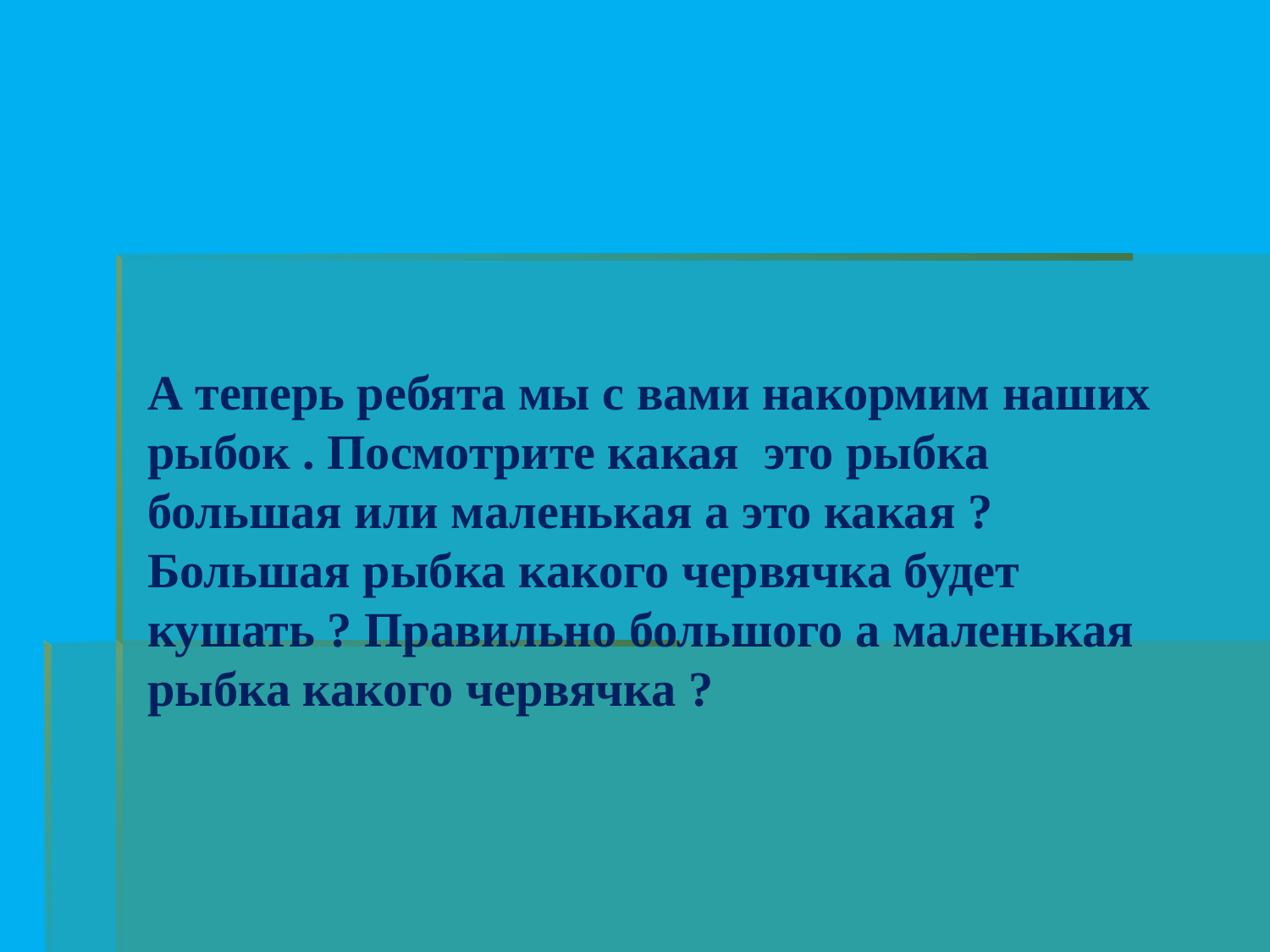

А теперь ребята мы с вами накормим наших рыбок . Посмотрите какая  это рыбка большая или маленькая а это какая ? Большая рыбка какого червячка будет кушать ? Правильно большого а маленькая рыбка какого червячка ?